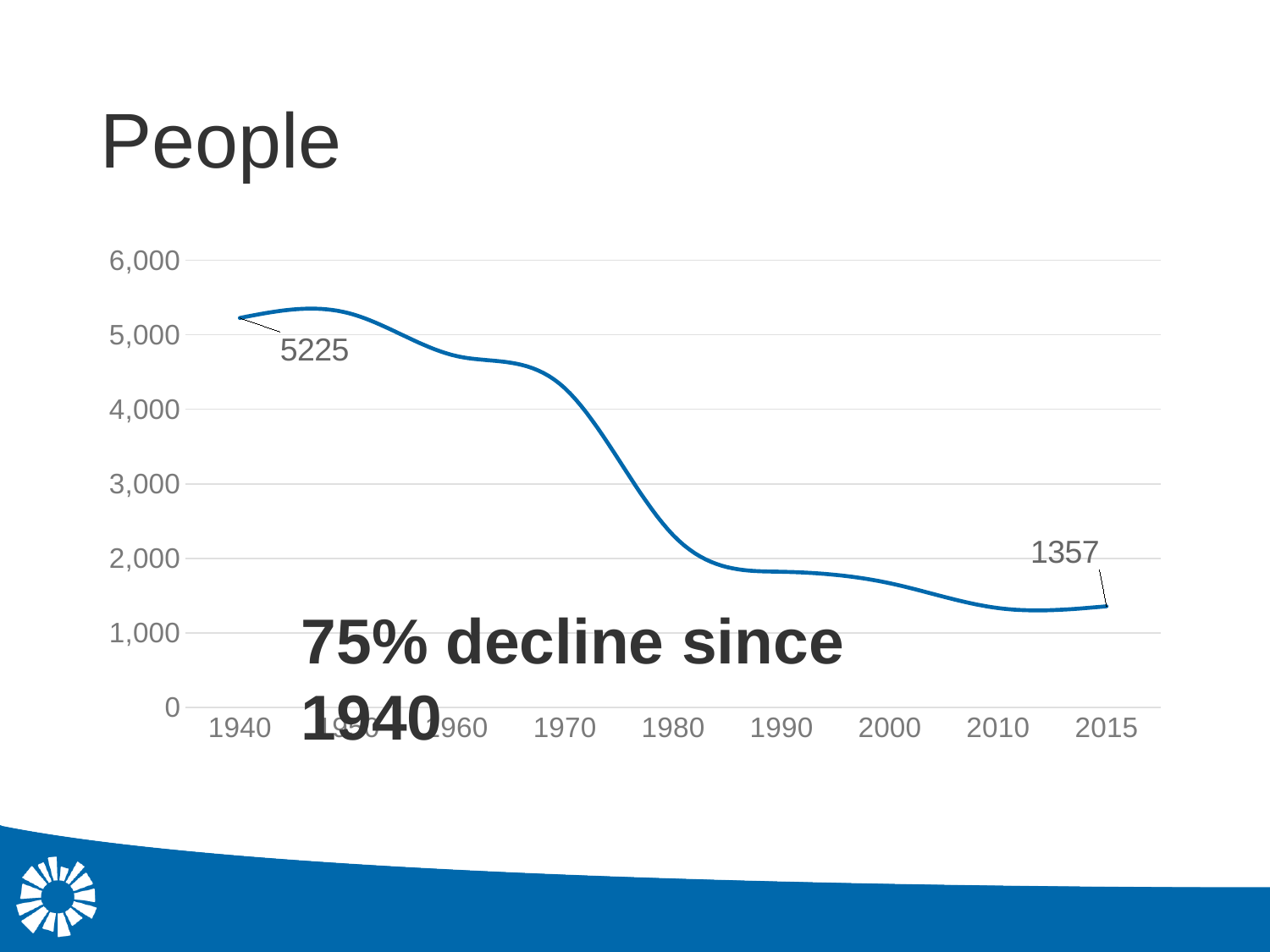

# People

### Chart

| Category |  |
|---|---|
| 1940 | 5225.0 |
| 1950 | 5291.0 |
| 1960 | 4714.0 |
| 1970 | 4282.0 |
| 1980 | 2311.0 |
| 1990 | 1820.0 |
| 2000 | 1666.0 |
| 2010 | 1333.0 |
| 2015 | 1357.0 |
75% decline since 1940